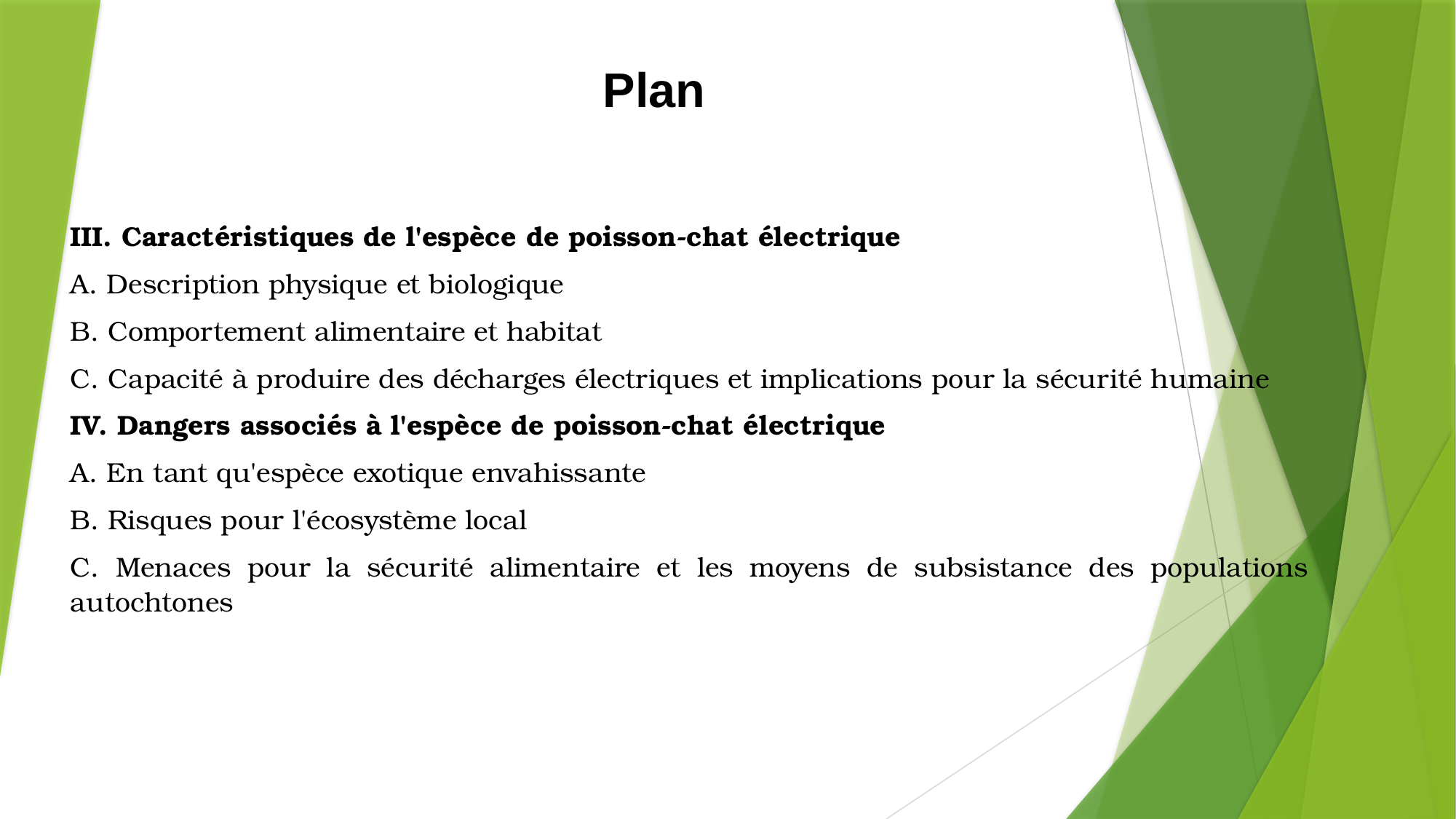

Plan
III. Caractéristiques de l'espèce de poisson-chat électrique
A. Description physique et biologique
B. Comportement alimentaire et habitat
C. Capacité à produire des décharges électriques et implications pour la sécurité humaine
IV. Dangers associés à l'espèce de poisson-chat électrique
A. En tant qu'espèce exotique envahissante
B. Risques pour l'écosystème local
C. Menaces pour la sécurité alimentaire et les moyens de subsistance des populations autochtones